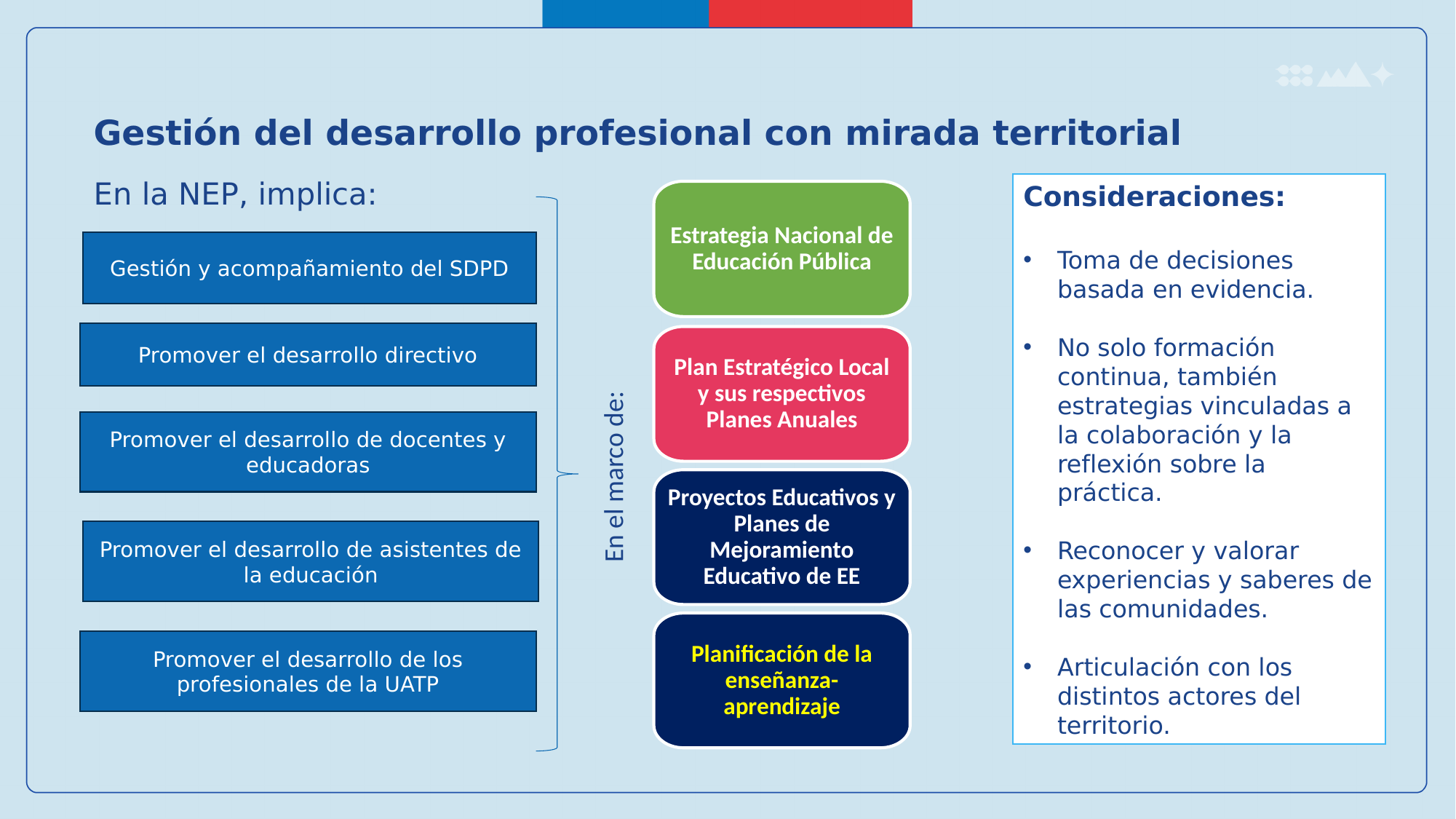

Gestión del desarrollo profesional con mirada territorial
En la NEP, implica:

Consideraciones:

Toma de decisiones basada en evidencia.

No solo formación continua, también estrategias vinculadas a la colaboración y la reflexión sobre la práctica.

Reconocer y valorar experiencias y saberes de las comunidades.

Articulación con los distintos actores del territorio.
Estrategia Nacional de Educación Pública

Gestión y acompañamiento del SDPD
Promover el desarrollo directivo
Plan Estratégico Local y sus respectivos Planes Anuales
Promover el desarrollo de docentes y educadoras
En el marco de:
Proyectos Educativos y Planes de Mejoramiento Educativo de EE
Promover el desarrollo de asistentes de la educación
Planificación de la enseñanza-aprendizaje
Promover el desarrollo de los profesionales de la UATP